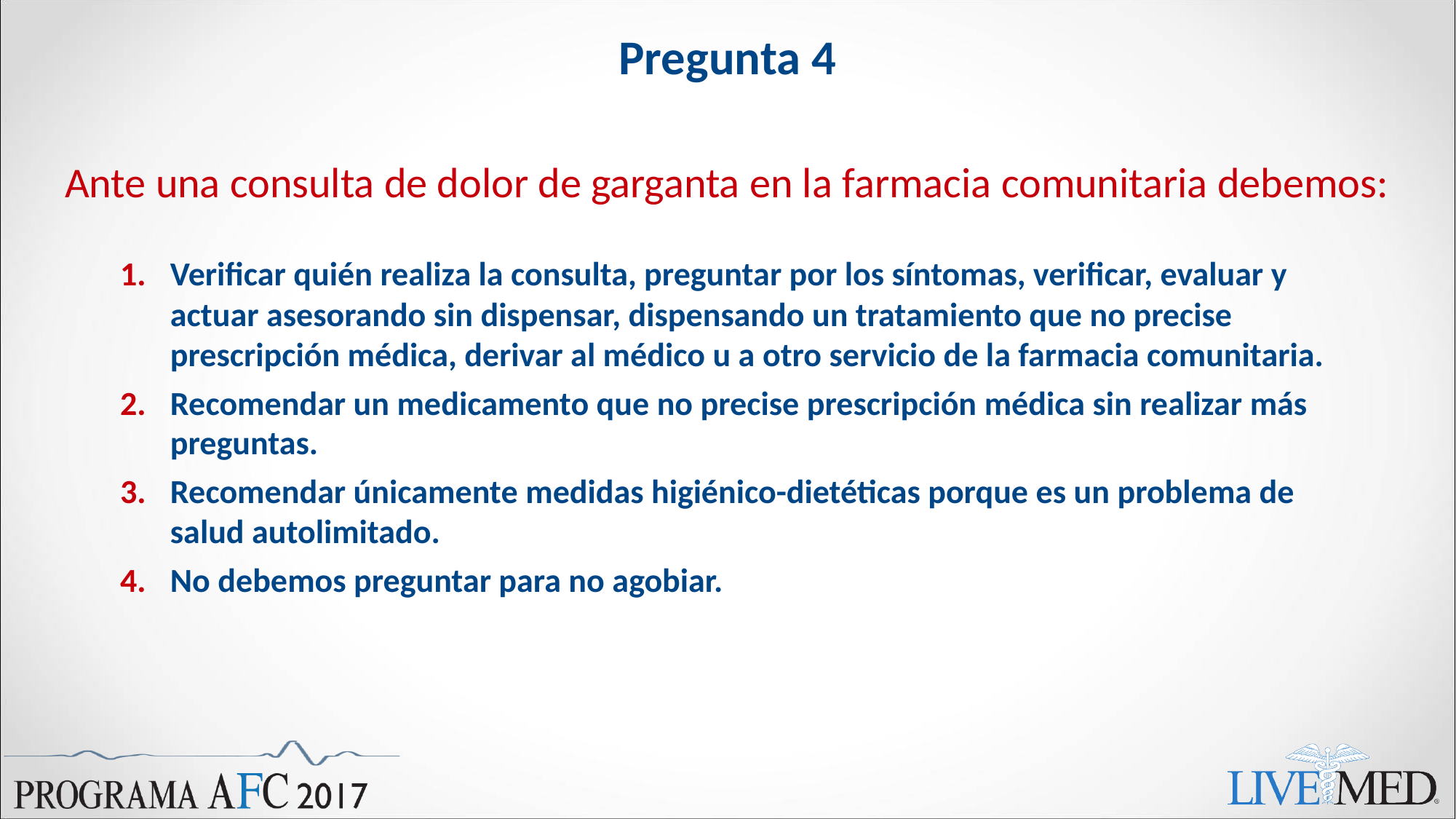

# Pregunta 4
Ante una consulta de dolor de garganta en la farmacia comunitaria debemos:
Verificar quién realiza la consulta, preguntar por los síntomas, verificar, evaluar y actuar asesorando sin dispensar, dispensando un tratamiento que no precise prescripción médica, derivar al médico u a otro servicio de la farmacia comunitaria.
Recomendar un medicamento que no precise prescripción médica sin realizar más preguntas.
Recomendar únicamente medidas higiénico-dietéticas porque es un problema de salud autolimitado.
No debemos preguntar para no agobiar.